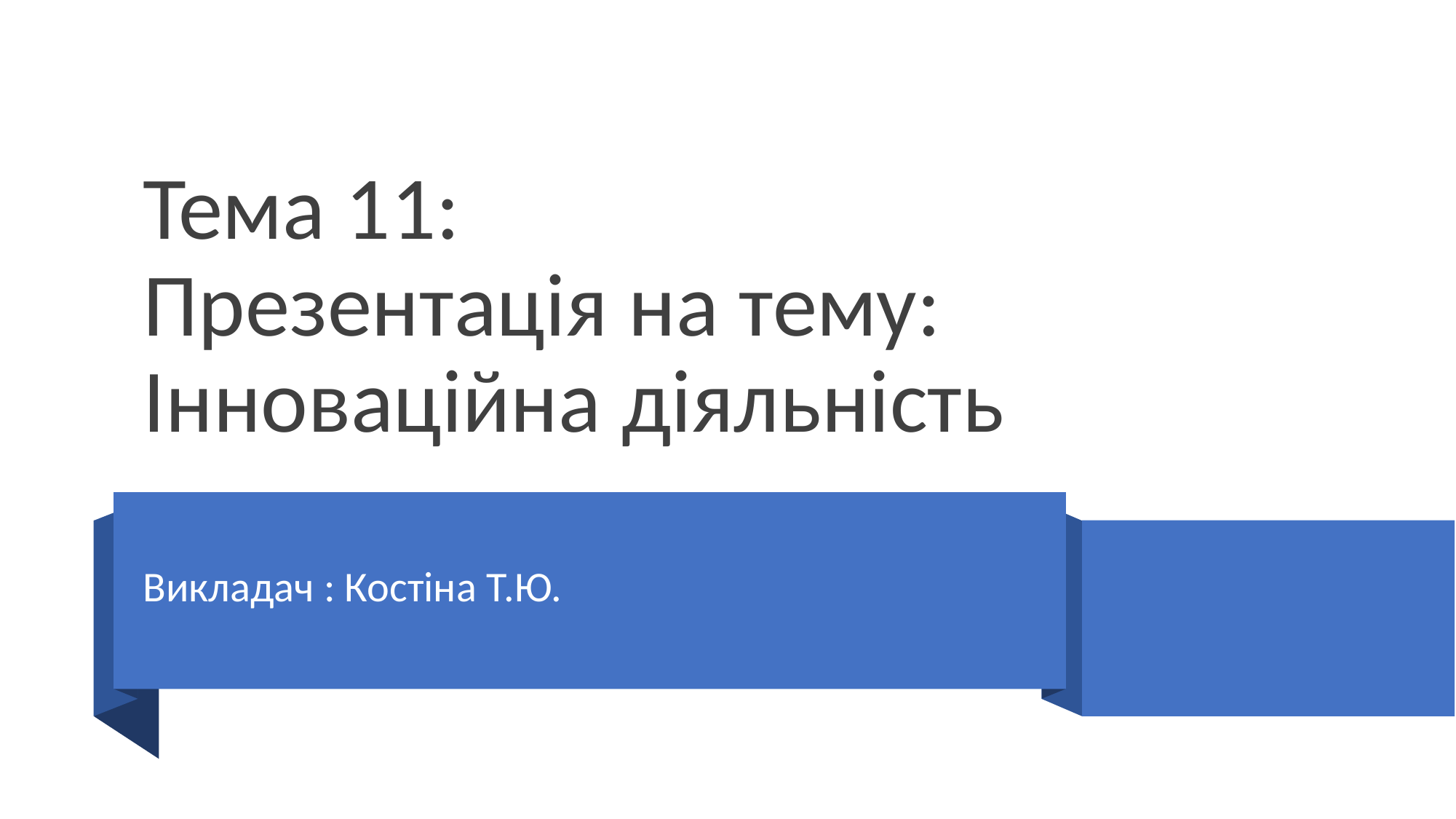

# Тема 11: Презентація на тему: Інноваційна діяльність

Викладач : Костіна Т.Ю.